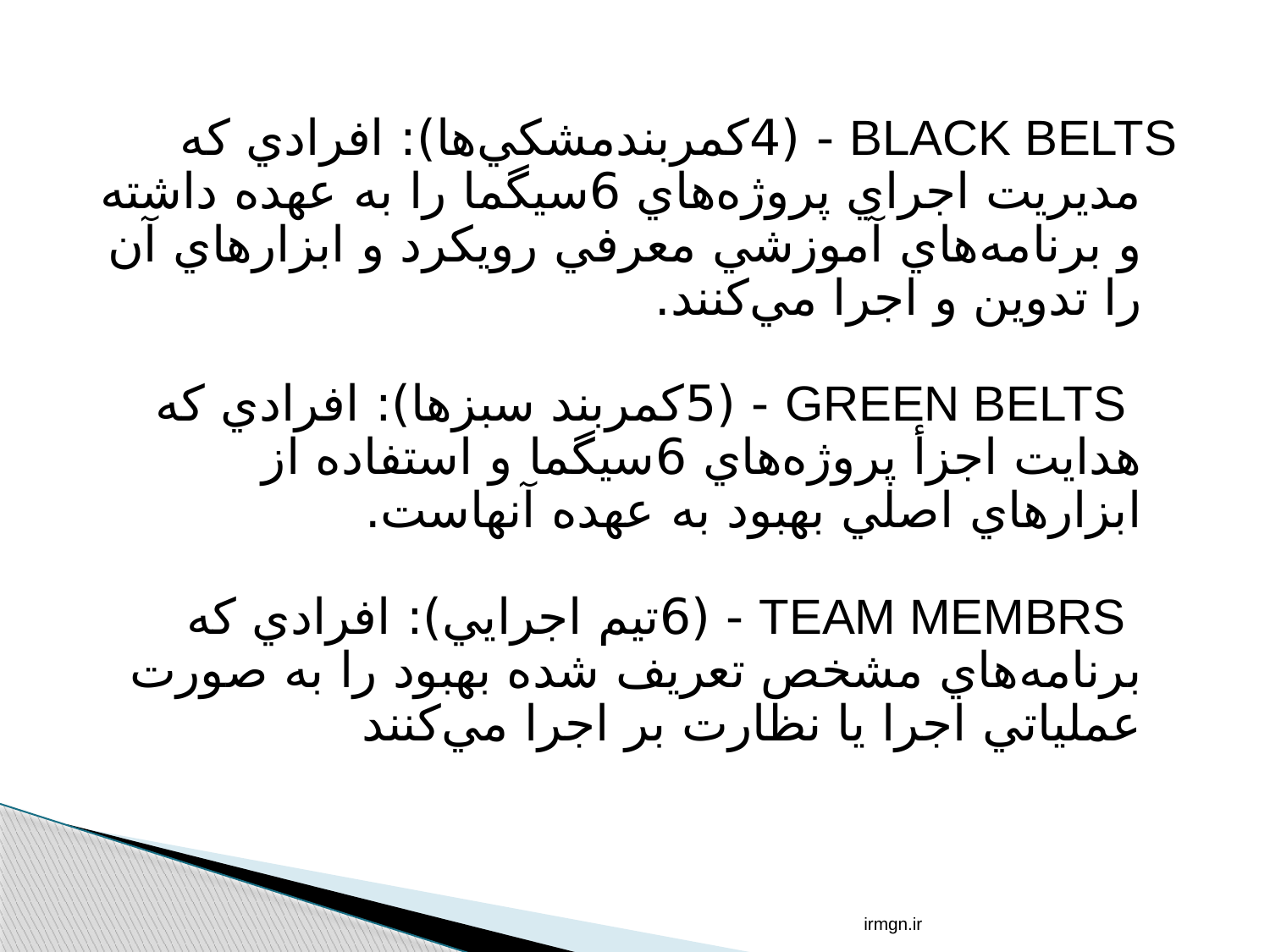

BLACK BELTS - (4كمربندمشكي‌ها): افرادي‌ كه‌ مديريت‌ اجراي‌ پروژه‌هاي‌ 6سيگما را به‌ عهده‌ داشته‌ و برنامه‌هاي‌ آموزشي‌ معرفي‌ رويكرد و ابزارهاي‌ آن‌ را تدوين‌ و اجرا مي‌كنند.
 GREEN BELTS - (5كمربند سبزها): افرادي‌ كه‌ هدايت‌ اجزأ پروژه‌هاي‌ 6سيگما و استفاده‌ از ابزارهاي‌ اصلي‌ بهبود به‌ عهده‌ آنهاست.
 TEAM MEMBRS - (6تيم‌ اجرايي): افرادي‌ كه‌ برنامه‌هاي‌ مشخص‌ تعريف‌ شده‌ بهبود را به‌ صورت‌ عملياتي‌ اجرا يا نظارت‌ بر اجرا مي‌كنند
irmgn.ir